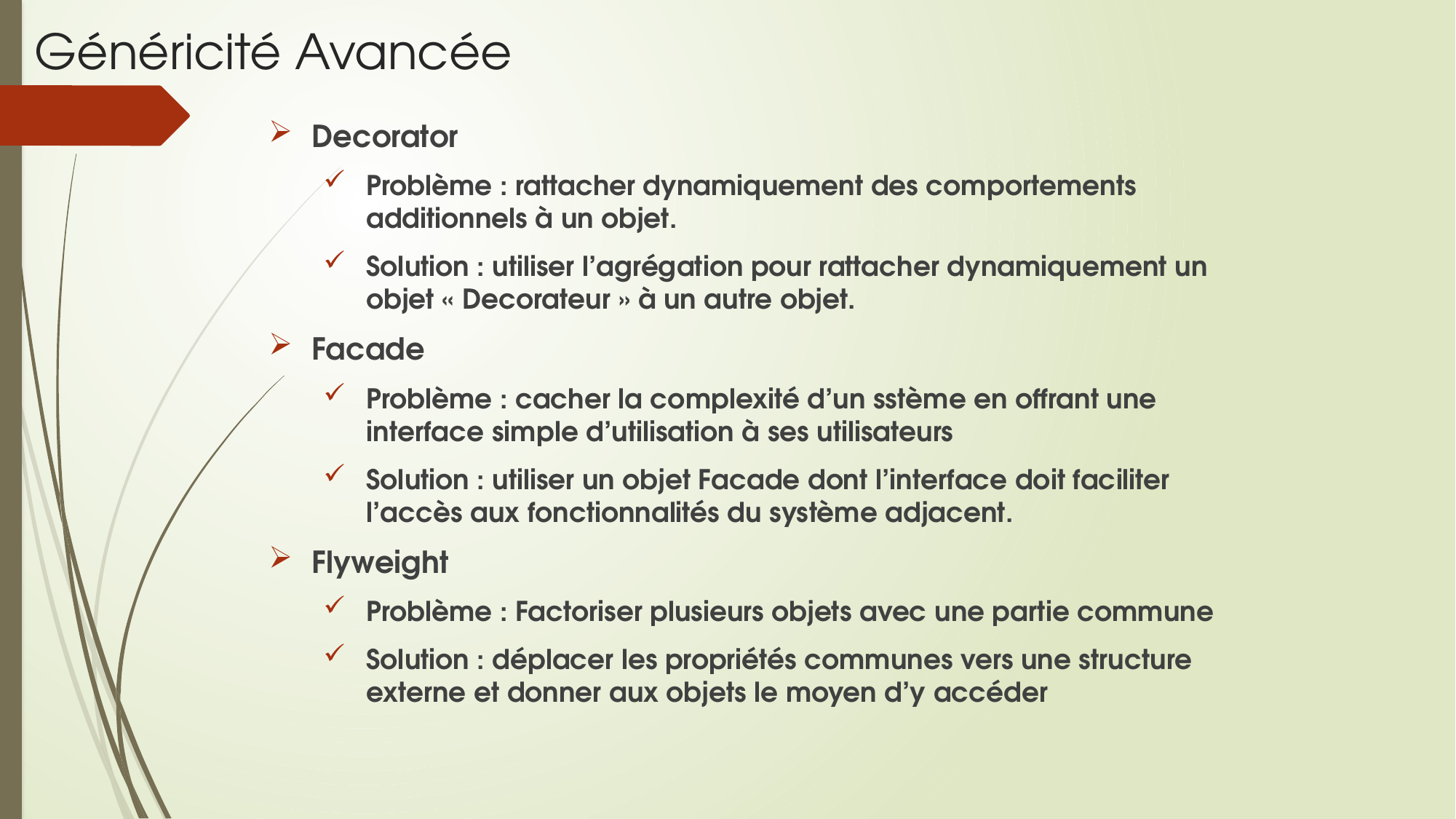

# Généricité Avancée
Decorator
Problème : rattacher dynamiquement des comportements additionnels à un objet.
Solution : utiliser l’agrégation pour rattacher dynamiquement un objet « Decorateur » à un autre objet.
Facade
Problème : cacher la complexité d’un sstème en offrant une interface simple d’utilisation à ses utilisateurs
Solution : utiliser un objet Facade dont l’interface doit faciliter l’accès aux fonctionnalités du système adjacent.
Flyweight
Problème : Factoriser plusieurs objets avec une partie commune
Solution : déplacer les propriétés communes vers une structure externe et donner aux objets le moyen d’y accéder